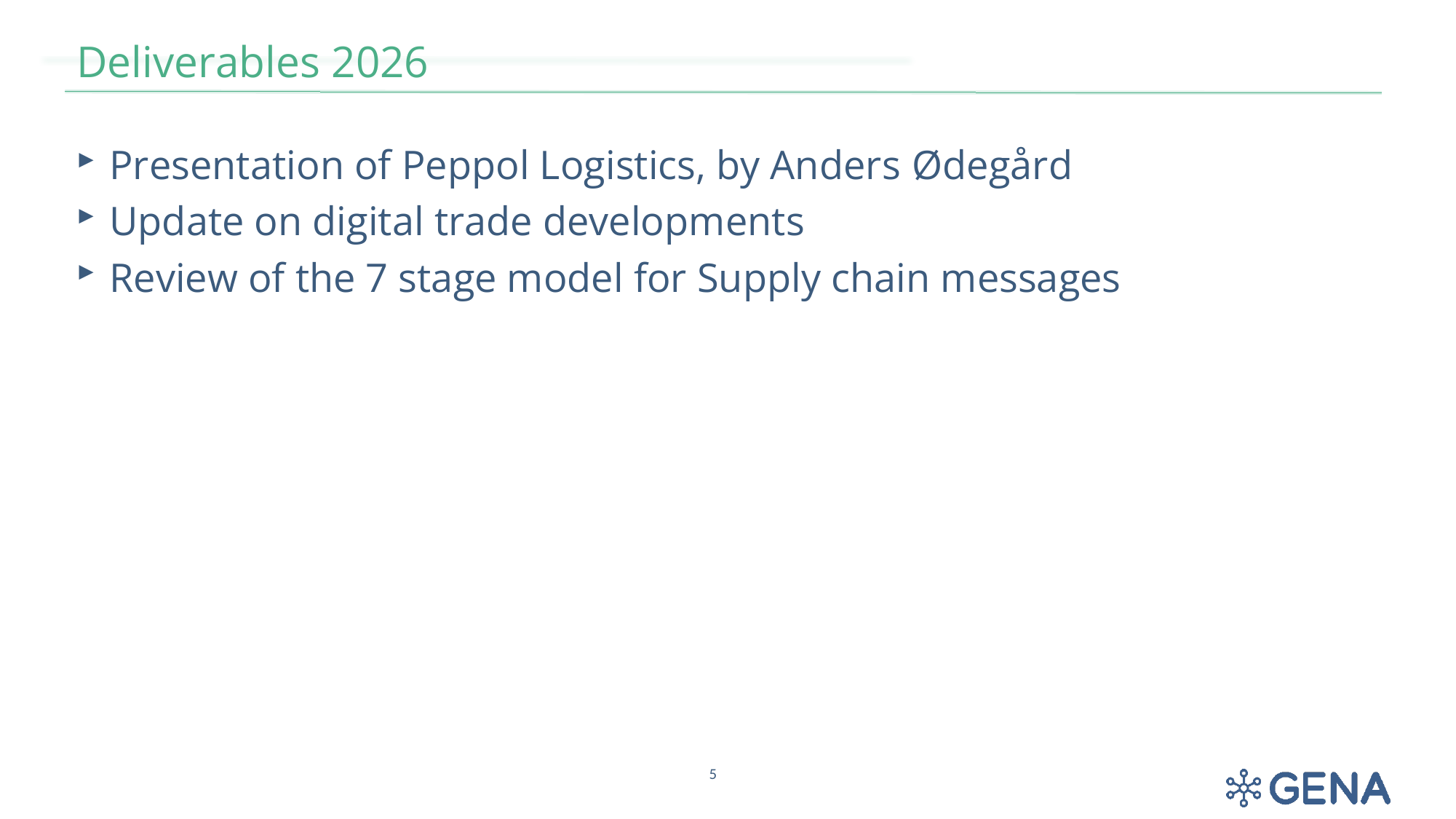

# Deliverables 2026
Presentation of Peppol Logistics, by Anders Ødegård
Update on digital trade developments
Review of the 7 stage model for Supply chain messages